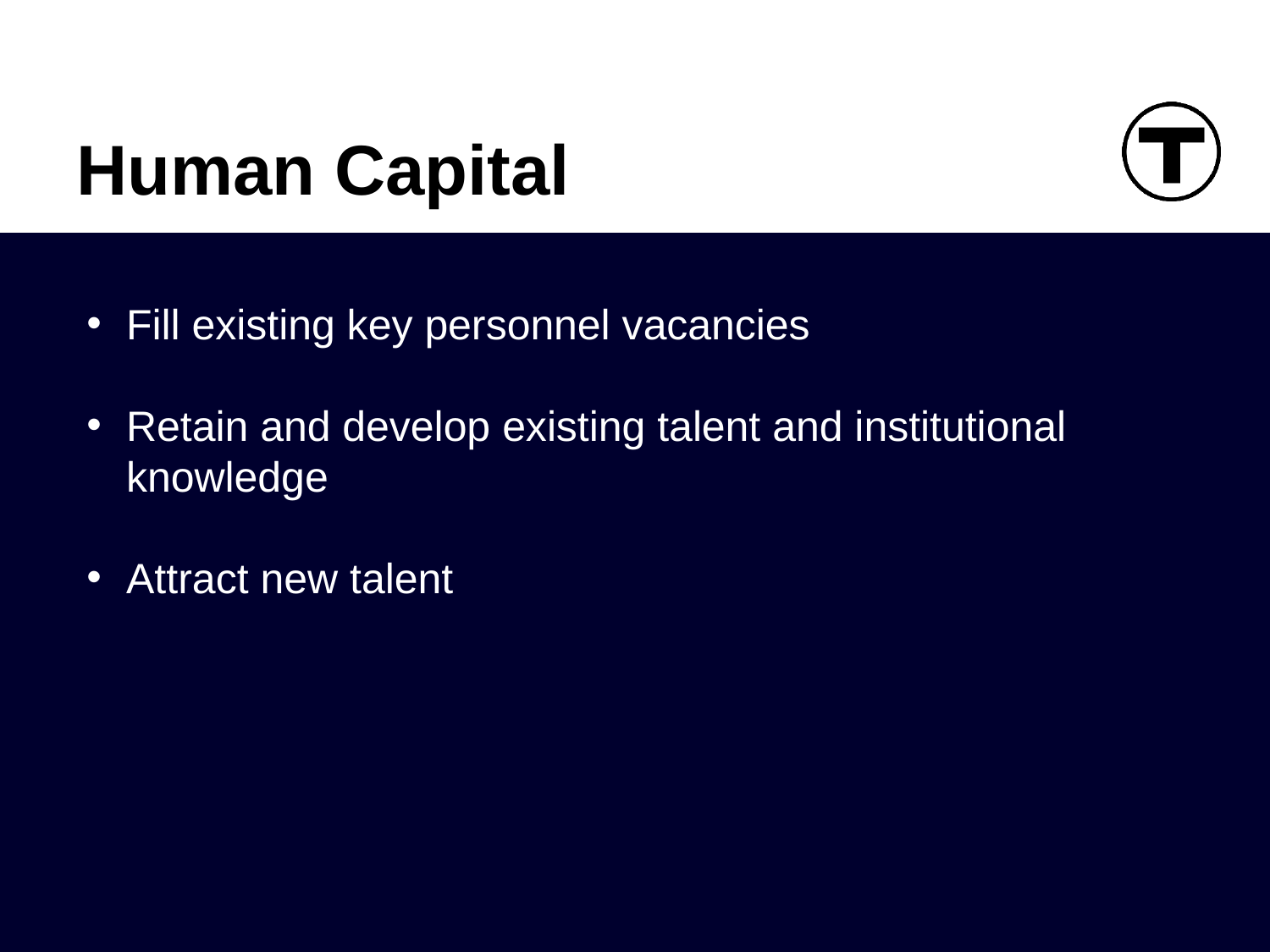

# Human Capital
Fill existing key personnel vacancies

Retain and develop existing talent and institutional knowledge

Attract new talent